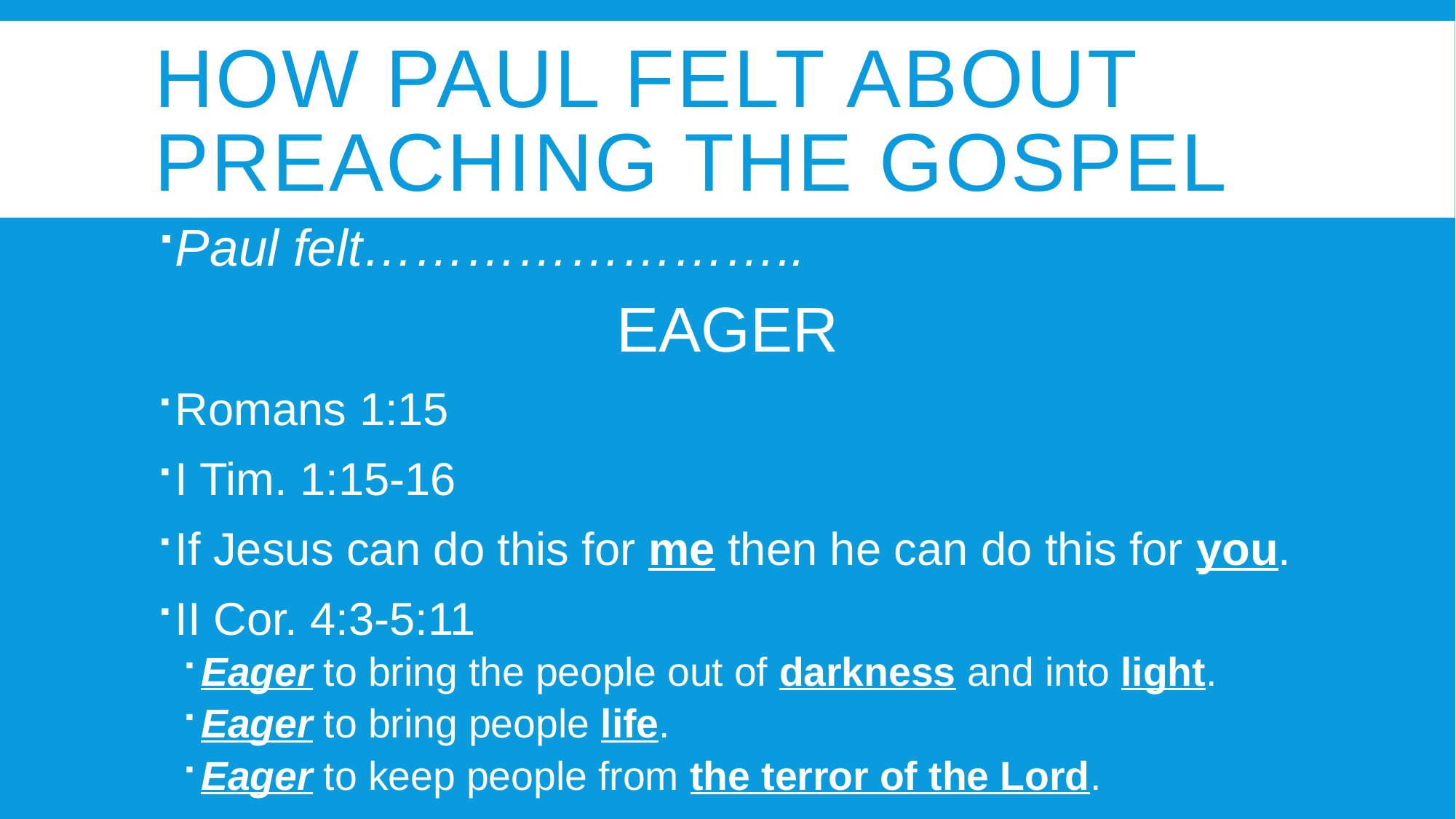

# How Paul felt about preaching the gospel
Paul felt……………………..
EAGER
Romans 1:15
I Tim. 1:15-16
If Jesus can do this for me then he can do this for you.
II Cor. 4:3-5:11
Eager to bring the people out of darkness and into light.
Eager to bring people life.
Eager to keep people from the terror of the Lord.